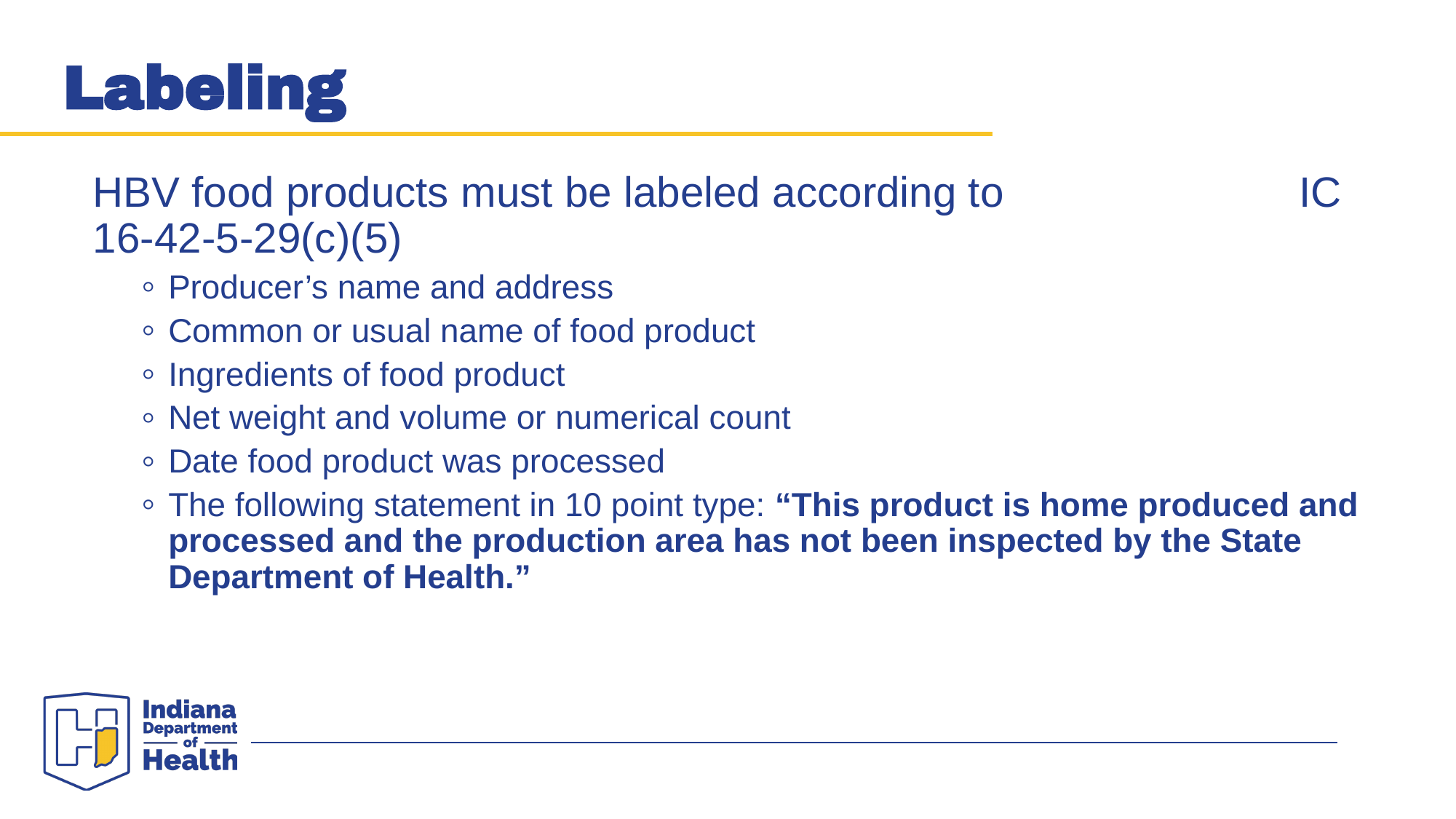

# Labeling
HBV food products must be labeled according to                         IC 16-42-5-29(c)(5)
Producer’s name and address
Common or usual name of food product
Ingredients of food product
Net weight and volume or numerical count
Date food product was processed
The following statement in 10 point type: “This product is home produced and processed and the production area has not been inspected by the State Department of Health.”